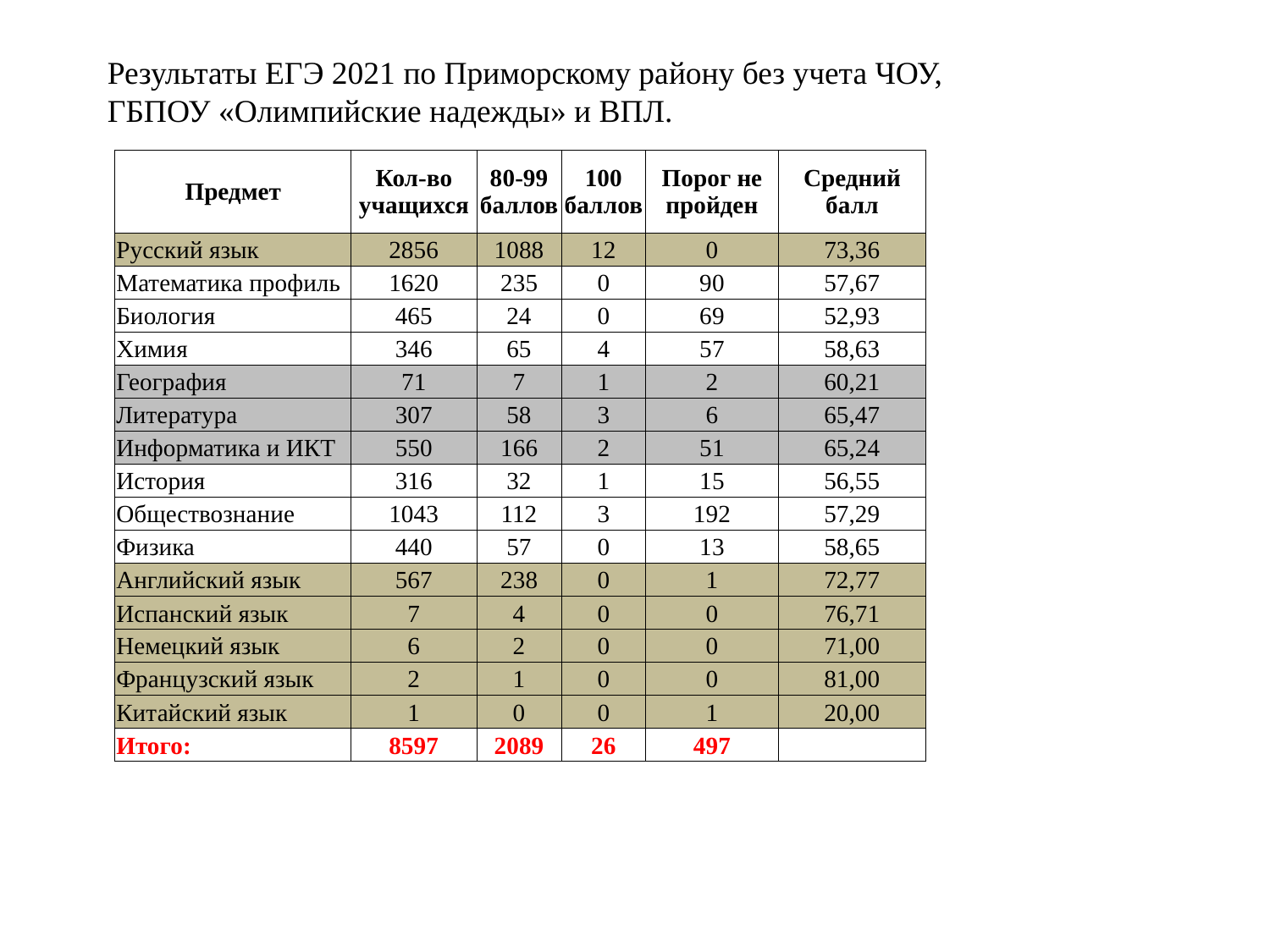

Результаты ЕГЭ 2021 по Приморскому району без учета ЧОУ, ГБПОУ «Олимпийские надежды» и ВПЛ.
| Предмет | Кол-во учащихся | 80-99 баллов | 100 баллов | Порог не пройден | Средний балл |
| --- | --- | --- | --- | --- | --- |
| Русский язык | 2856 | 1088 | 12 | 0 | 73,36 |
| Математика профиль | 1620 | 235 | 0 | 90 | 57,67 |
| Биология | 465 | 24 | 0 | 69 | 52,93 |
| Химия | 346 | 65 | 4 | 57 | 58,63 |
| География | 71 | 7 | 1 | 2 | 60,21 |
| Литература | 307 | 58 | 3 | 6 | 65,47 |
| Информатика и ИКТ | 550 | 166 | 2 | 51 | 65,24 |
| История | 316 | 32 | 1 | 15 | 56,55 |
| Обществознание | 1043 | 112 | 3 | 192 | 57,29 |
| Физика | 440 | 57 | 0 | 13 | 58,65 |
| Английский язык | 567 | 238 | 0 | 1 | 72,77 |
| Испанский язык | 7 | 4 | 0 | 0 | 76,71 |
| Немецкий язык | 6 | 2 | 0 | 0 | 71,00 |
| Французский язык | 2 | 1 | 0 | 0 | 81,00 |
| Китайский язык | 1 | 0 | 0 | 1 | 20,00 |
| Итого: | 8597 | 2089 | 26 | 497 |  |